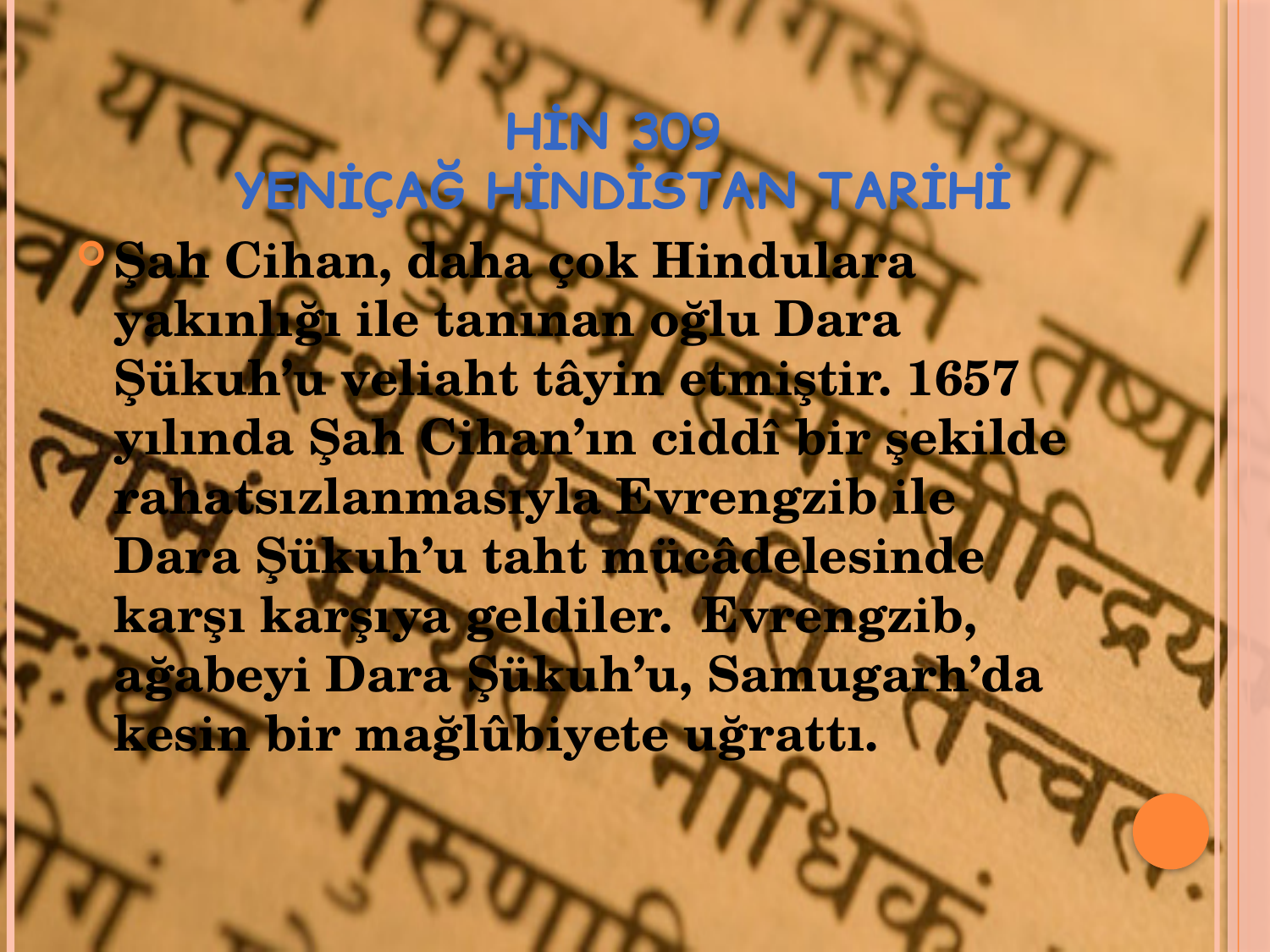

# HİN 309 YENİÇAĞ HİNDİSTAN TARİHİ

Şah Cihan, daha çok Hindulara yakınlığı ile tanınan oğlu Dara Şükuh’u veliaht tâyin etmiştir. 1657 yılında Şah Cihan’ın ciddî bir şekilde rahatsızlanmasıyla Evrengzib ile Dara Şükuh’u taht mücâdelesinde karşı karşıya geldiler.  Evrengzib, ağabeyi Dara Şükuh’u, Samugarh’da kesin bir mağlûbiyete uğrattı.